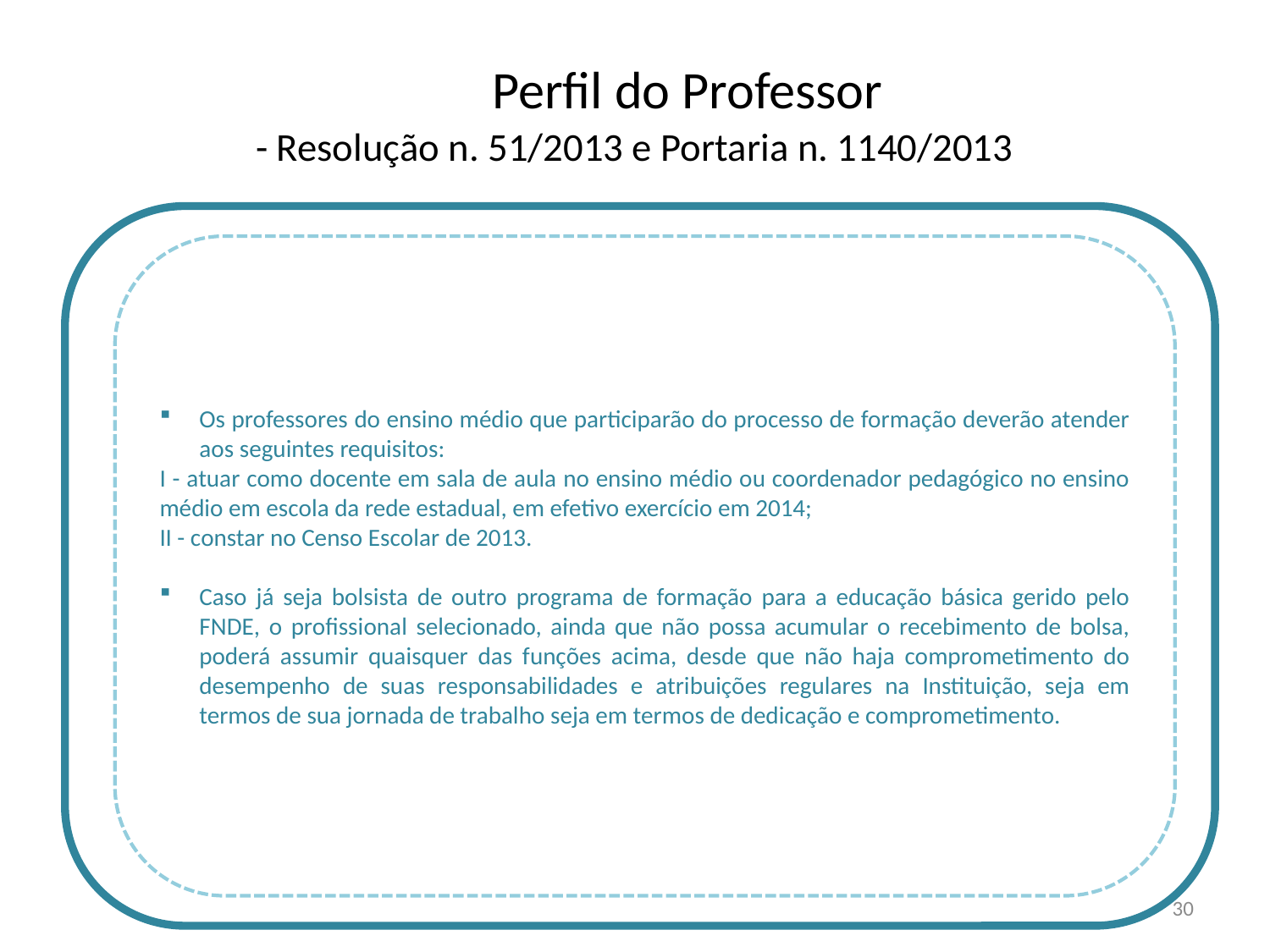

# Perfil do Professor - Resolução n. 51/2013 e Portaria n. 1140/2013

Os professores do ensino médio que participarão do processo de formação deverão atender aos seguintes requisitos:
I - atuar como docente em sala de aula no ensino médio ou coordenador pedagógico no ensino médio em escola da rede estadual, em efetivo exercício em 2014;
II - constar no Censo Escolar de 2013.

Caso já seja bolsista de outro programa de formação para a educação básica gerido pelo FNDE, o profissional selecionado, ainda que não possa acumular o recebimento de bolsa, poderá assumir quaisquer das funções acima, desde que não haja comprometimento do desempenho de suas responsabilidades e atribuições regulares na Instituição, seja em termos de sua jornada de trabalho seja em termos de dedicação e comprometimento.
30